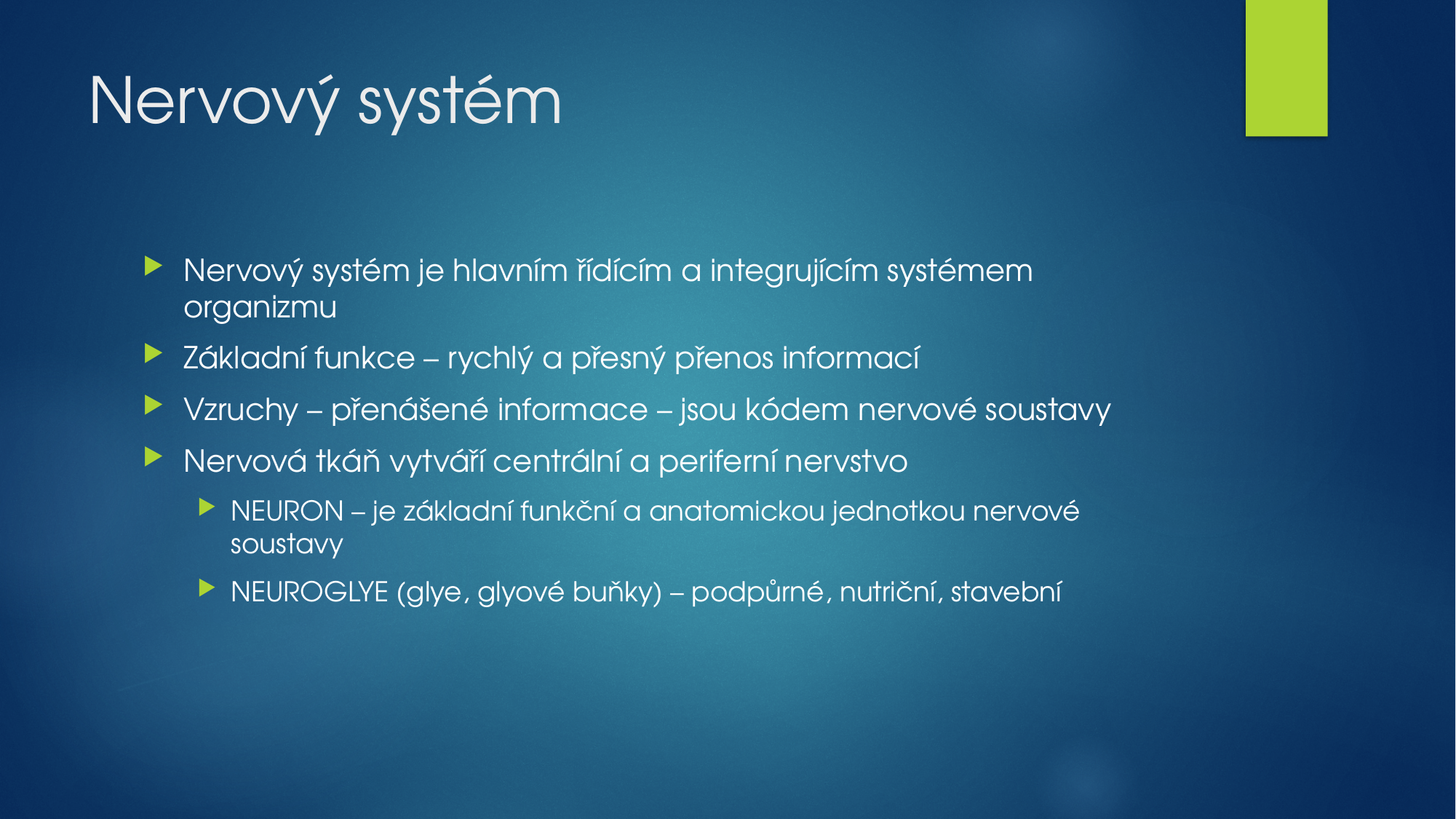

# Nervový systém
Nervový systém je hlavním řídícím a integrujícím systémem organizmu
Základní funkce – rychlý a přesný přenos informací
Vzruchy – přenášené informace – jsou kódem nervové soustavy
Nervová tkáň vytváří centrální a periferní nervstvo
NEURON – je základní funkční a anatomickou jednotkou nervové soustavy
NEUROGLYE (glye, glyové buňky) – podpůrné, nutriční, stavební